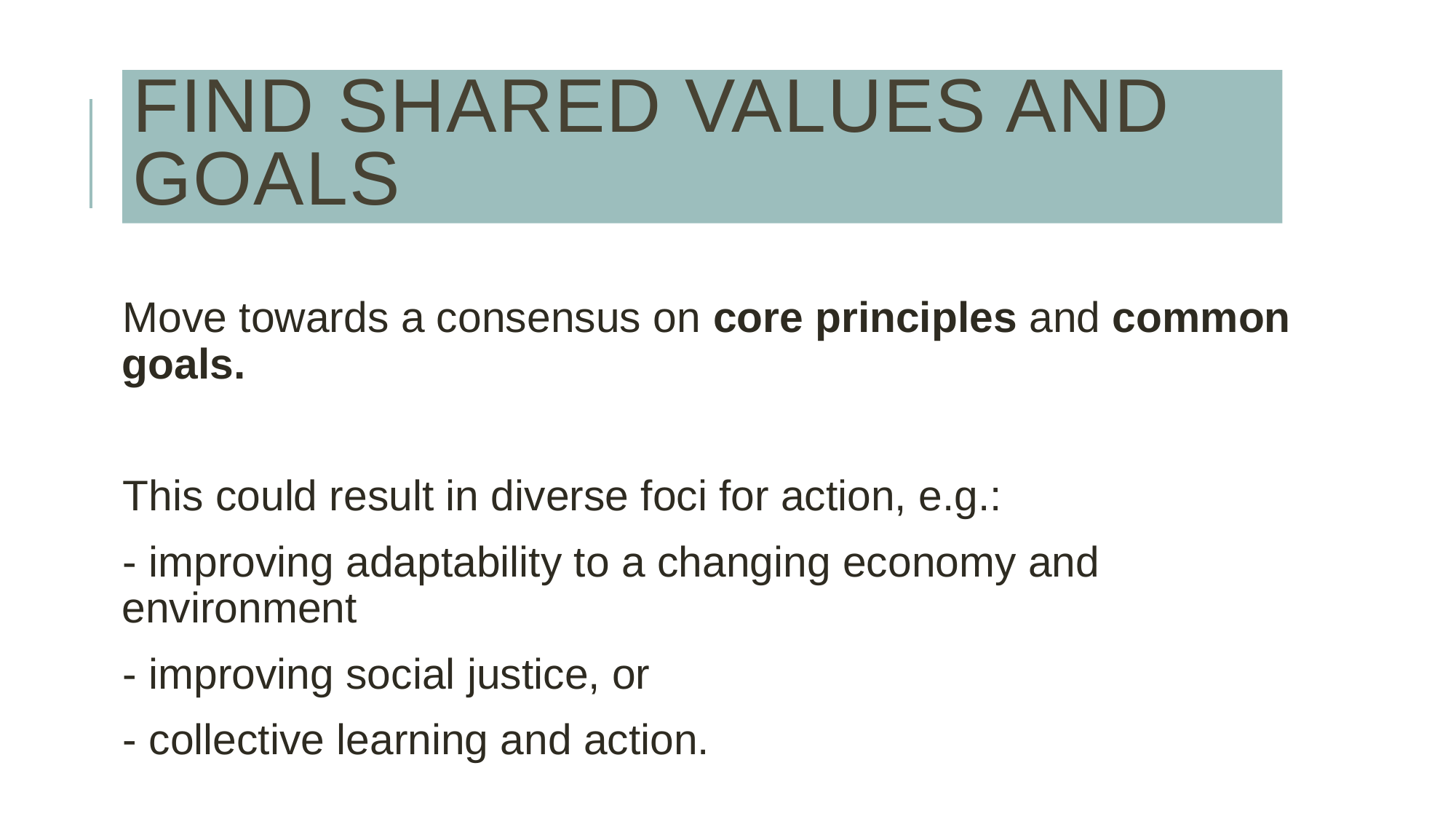

# Find shared values and goals
Move towards a consensus on core principles and common goals.

This could result in diverse foci for action, e.g.:
- improving adaptability to a changing economy and environment
- improving social justice, or
- collective learning and action.